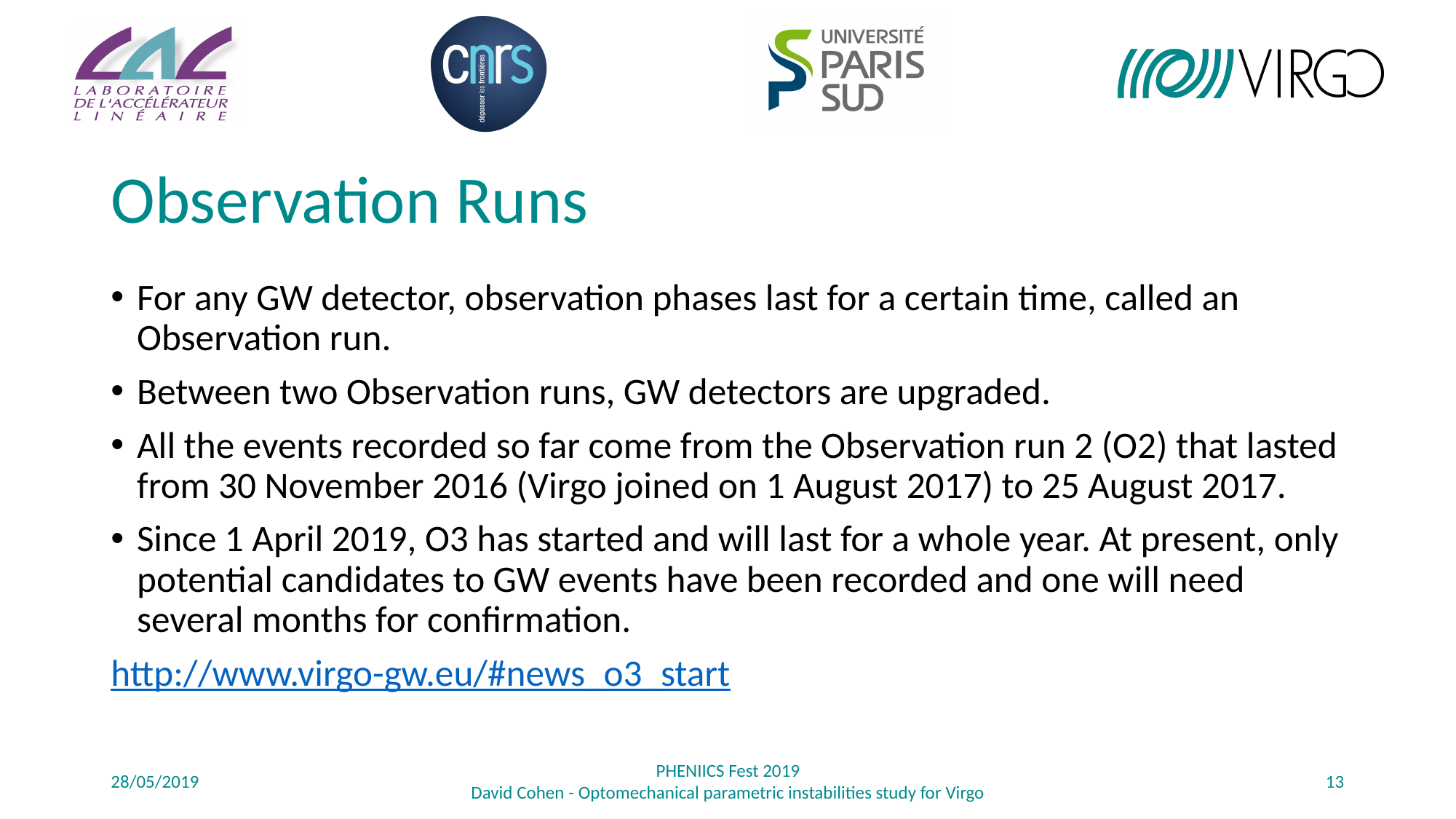

# Observation Runs
For any GW detector, observation phases last for a certain time, called an Observation run.
Between two Observation runs, GW detectors are upgraded.
All the events recorded so far come from the Observation run 2 (O2) that lasted from 30 November 2016 (Virgo joined on 1 August 2017) to 25 August 2017.
Since 1 April 2019, O3 has started and will last for a whole year. At present, only potential candidates to GW events have been recorded and one will need several months for confirmation.
http://www.virgo-gw.eu/#news_o3_start
28/05/2019
PHENIICS Fest 2019
David Cohen - Optomechanical parametric instabilities study for Virgo
13